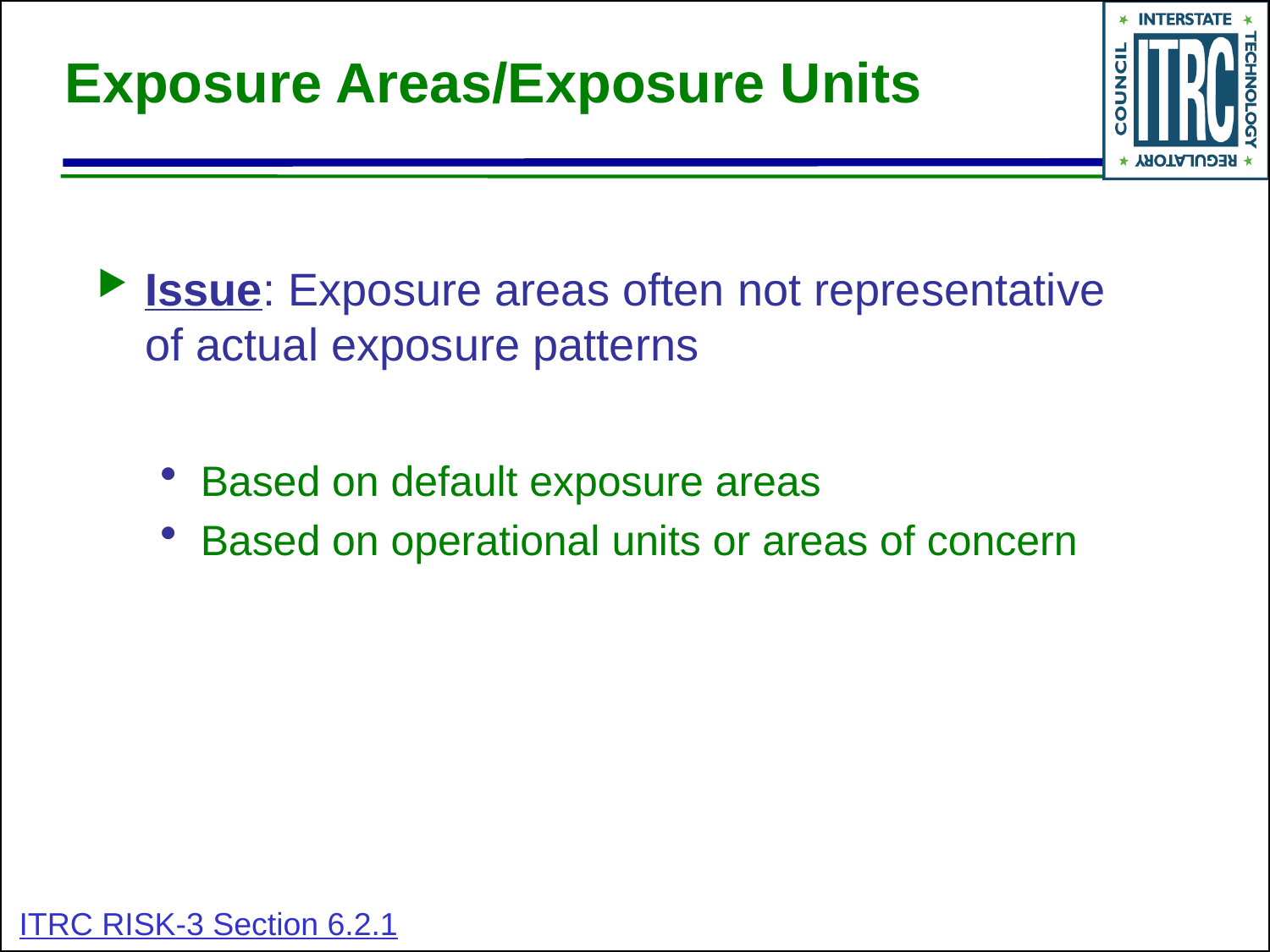

# Exposure Areas/Exposure Units
Issue: Exposure areas often not representative of actual exposure patterns

Based on default exposure areas
Based on operational units or areas of concern

ITRC RISK-3 Section 6.2.1